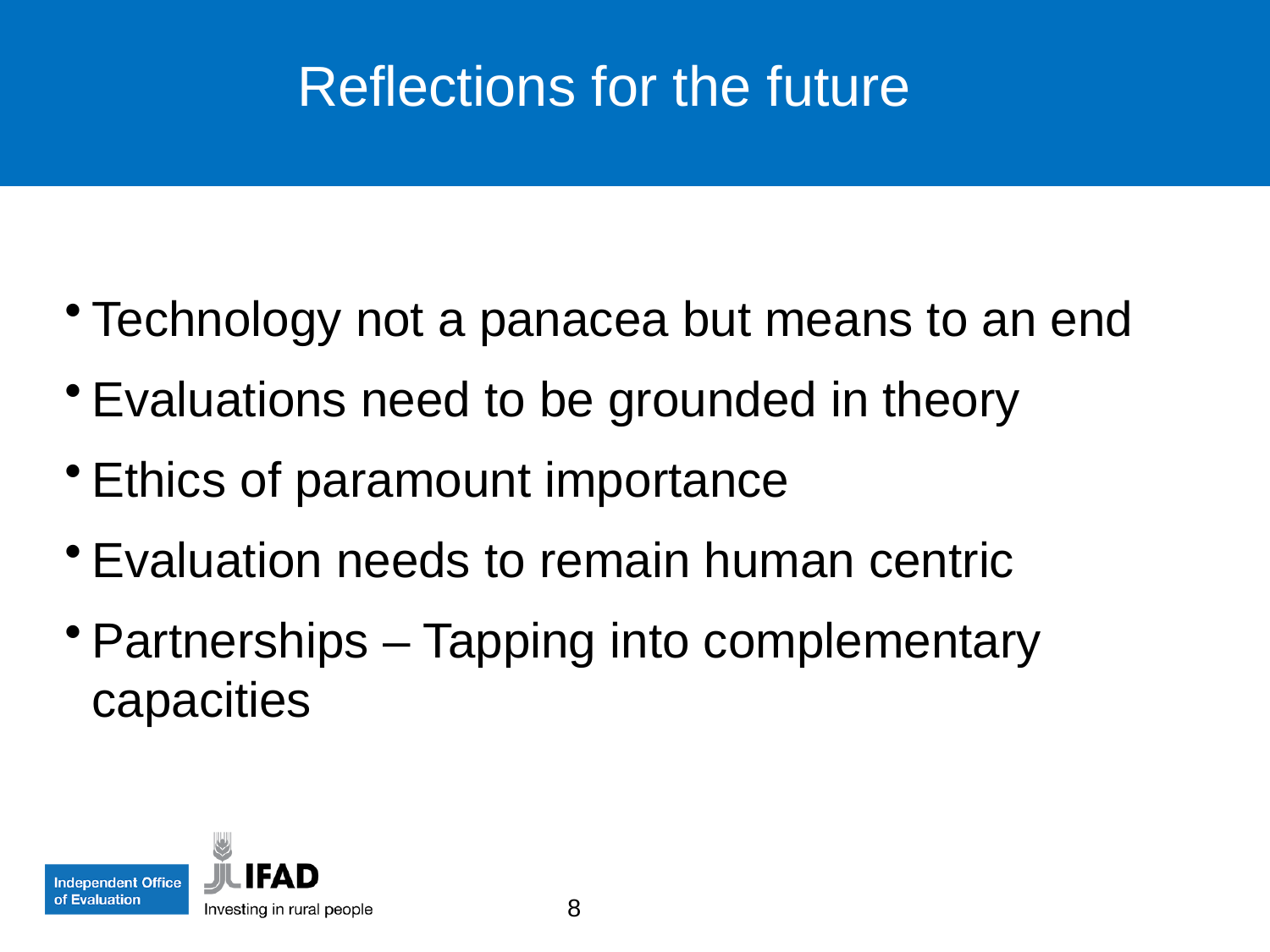

# Reflections for the future
Technology not a panacea but means to an end
Evaluations need to be grounded in theory
Ethics of paramount importance
Evaluation needs to remain human centric
Partnerships – Tapping into complementary capacities
8